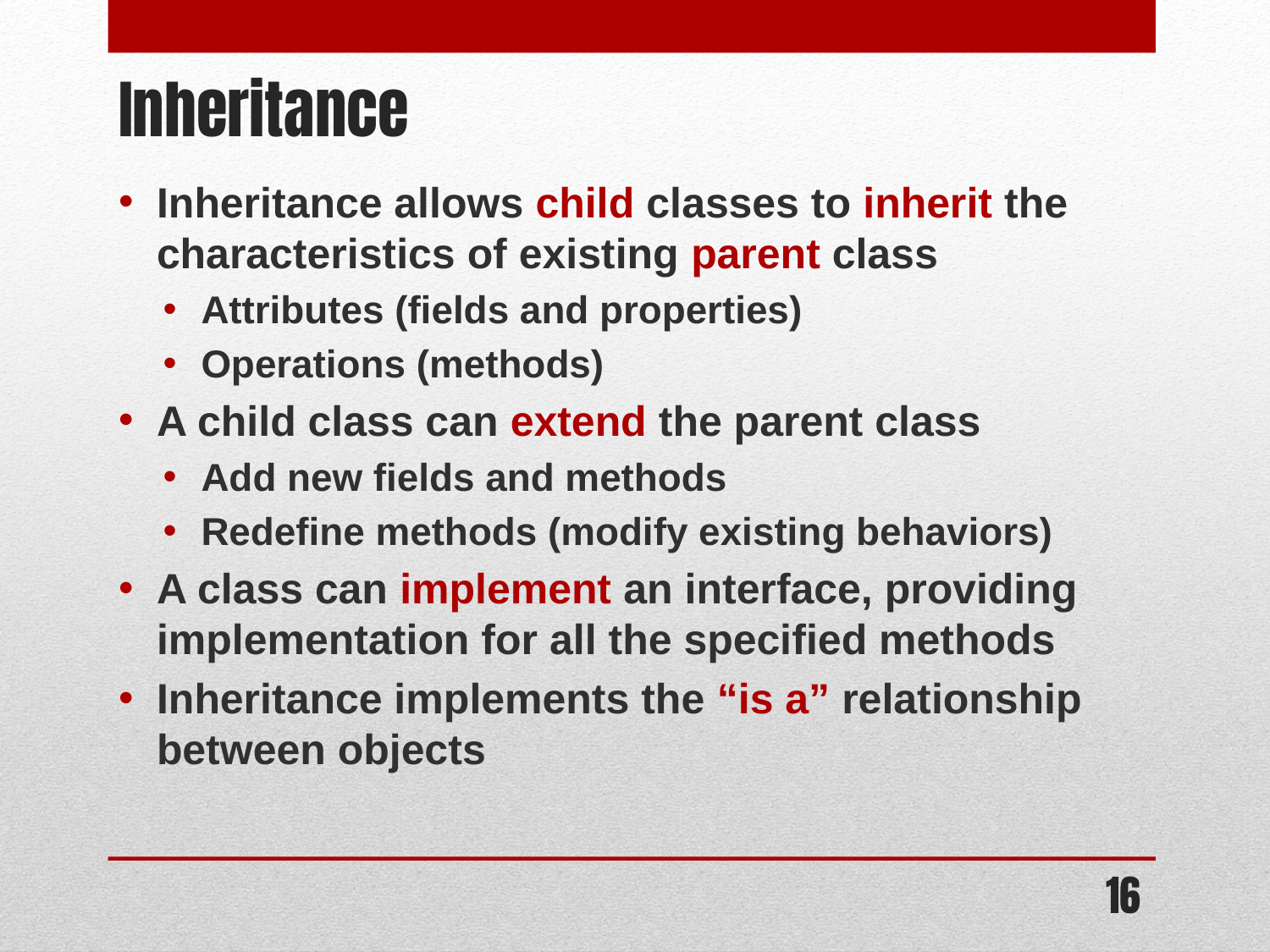

# Inheritance
Inheritance allows child classes to inherit the characteristics of existing parent class
Attributes (fields and properties)
Operations (methods)
A child class can extend the parent class
Add new fields and methods
Redefine methods (modify existing behaviors)
A class can implement an interface, providing implementation for all the specified methods
Inheritance implements the “is a” relationship between objects
16